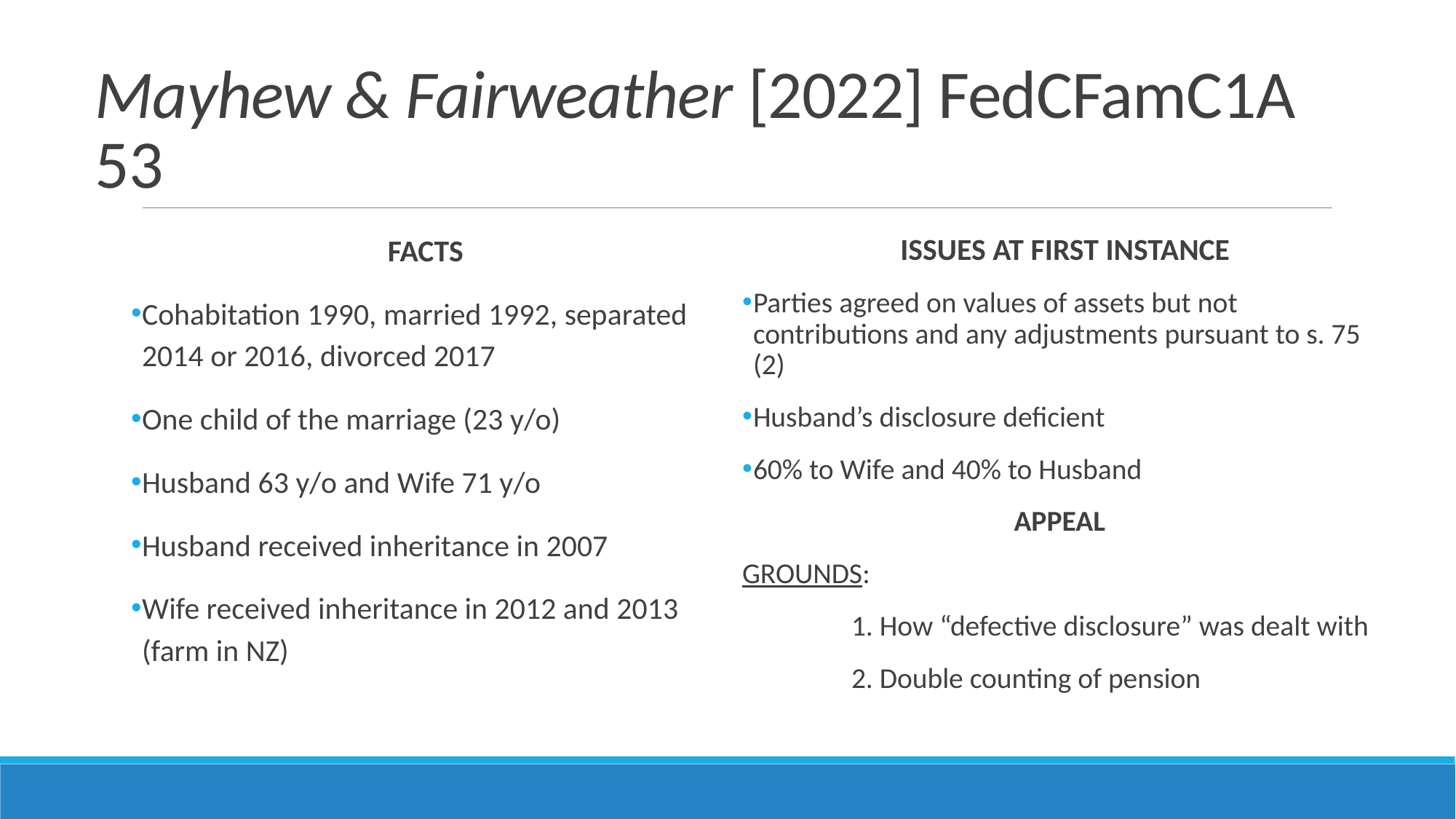

# Mayhew & Fairweather [2022] FedCFamC1A 53
FACTS
Cohabitation 1990, married 1992, separated 2014 or 2016, divorced 2017
One child of the marriage (23 y/o)
Husband 63 y/o and Wife 71 y/o
Husband received inheritance in 2007
Wife received inheritance in 2012 and 2013 (farm in NZ)
ISSUES AT FIRST INSTANCE
Parties agreed on values of assets but not contributions and any adjustments pursuant to s. 75 (2)
Husband’s disclosure deficient
60% to Wife and 40% to Husband
APPEAL
GROUNDS:
	1. How “defective disclosure” was dealt with
	2. Double counting of pension